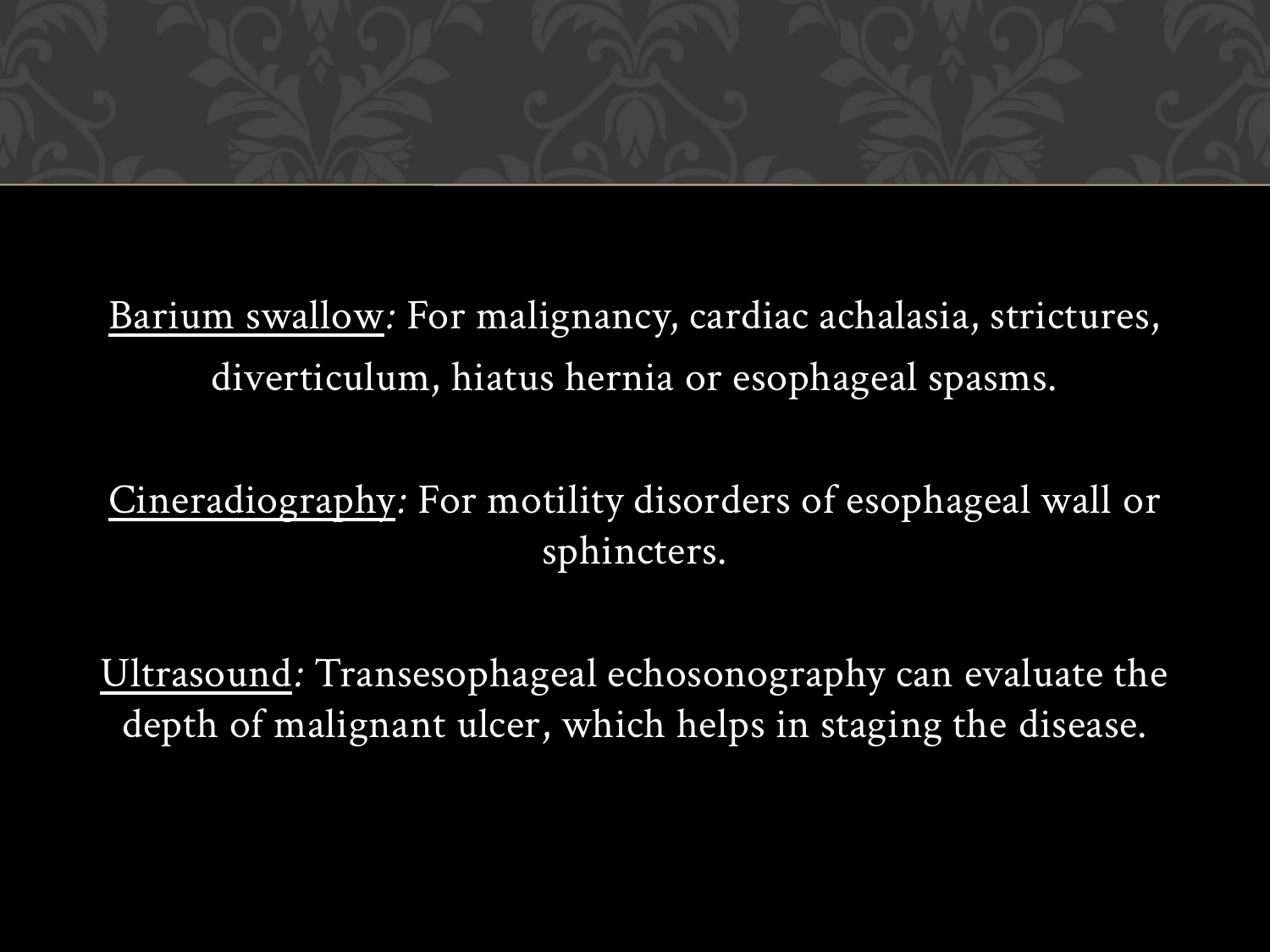

Barium swallow: For malignancy, cardiac achalasia, strictures,
diverticulum, hiatus hernia or esophageal spasms.

Cineradiography: For motility disorders of esophageal wall or sphincters.

Ultrasound: Transesophageal echosonography can evaluate the depth of malignant ulcer, which helps in staging the disease.